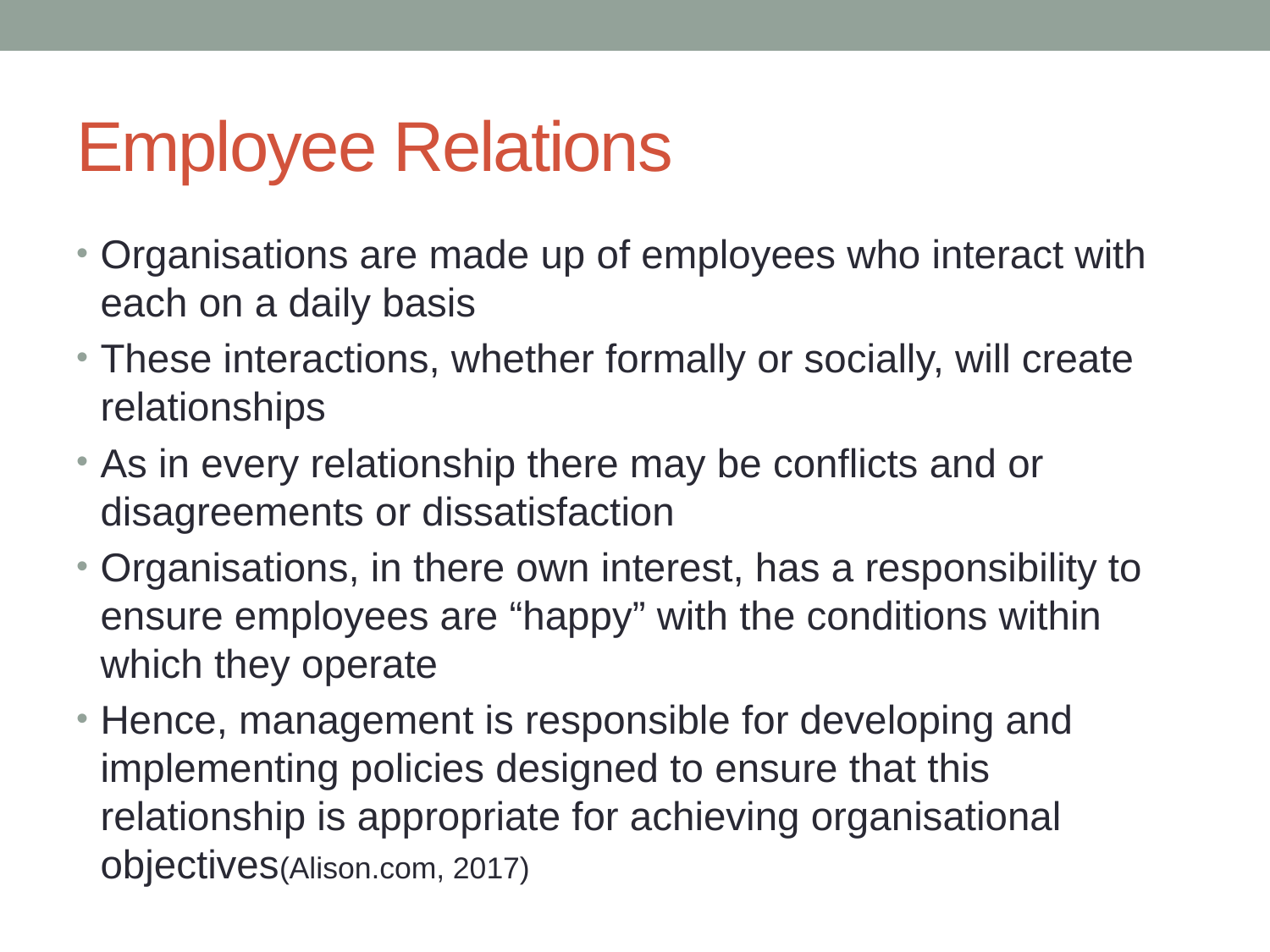

# Employee Relations
Organisations are made up of employees who interact with each on a daily basis
These interactions, whether formally or socially, will create relationships
As in every relationship there may be conflicts and or disagreements or dissatisfaction
Organisations, in there own interest, has a responsibility to ensure employees are “happy” with the conditions within which they operate
Hence, management is responsible for developing and implementing policies designed to ensure that this relationship is appropriate for achieving organisational objectives(Alison.com, 2017)